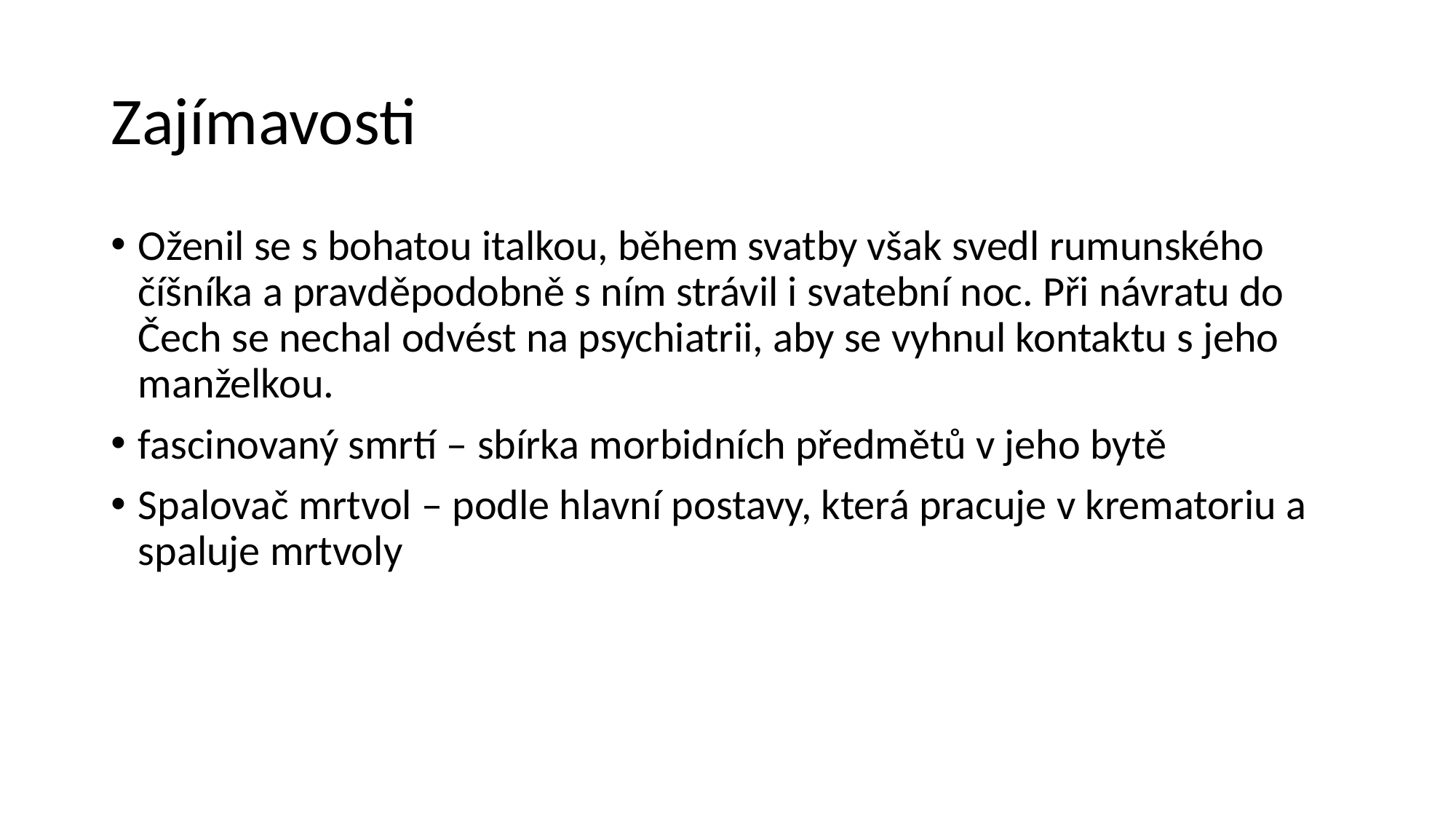

# Zajímavosti
Oženil se s bohatou italkou, během svatby však svedl rumunského číšníka a pravděpodobně s ním strávil i svatební noc. Při návratu do Čech se nechal odvést na psychiatrii, aby se vyhnul kontaktu s jeho manželkou.
fascinovaný smrtí – sbírka morbidních předmětů v jeho bytě
Spalovač mrtvol – podle hlavní postavy, která pracuje v krematoriu a spaluje mrtvoly